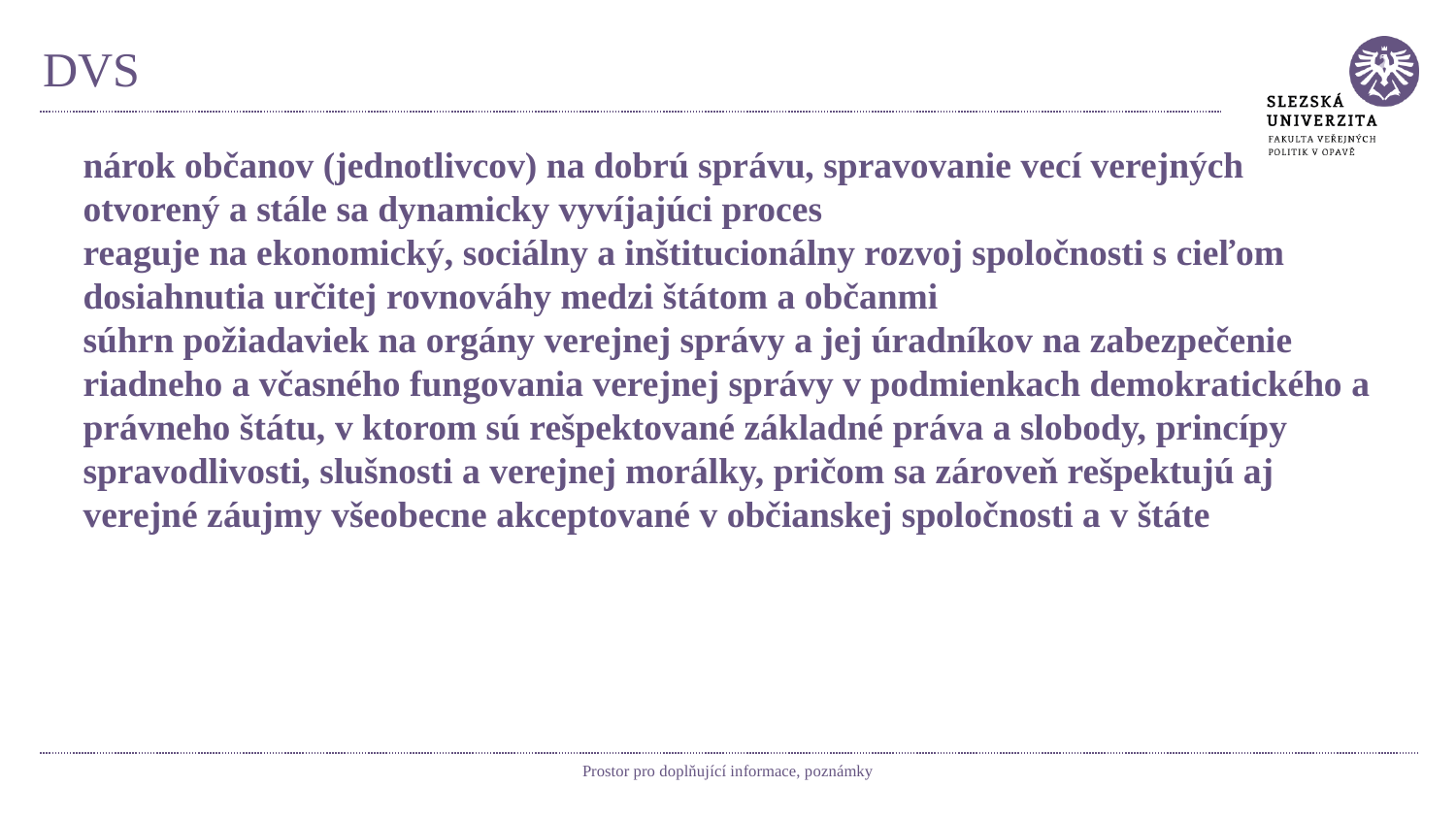

# DVS
nárok občanov (jednotlivcov) na dobrú správu, spravovanie vecí verejných
otvorený a stále sa dynamicky vyvíjajúci proces
reaguje na ekonomický, sociálny a inštitucionálny rozvoj spoločnosti s cieľom dosiahnutia určitej rovnováhy medzi štátom a občanmi
súhrn požiadaviek na orgány verejnej správy a jej úradníkov na zabezpečenie riadneho a včasného fungovania verejnej správy v podmienkach demokratického a právneho štátu, v ktorom sú rešpektované základné práva a slobody, princípy spravodlivosti, slušnosti a verejnej morálky, pričom sa zároveň rešpektujú aj verejné záujmy všeobecne akceptované v občianskej spoločnosti a v štáte

Prostor pro doplňující informace, poznámky